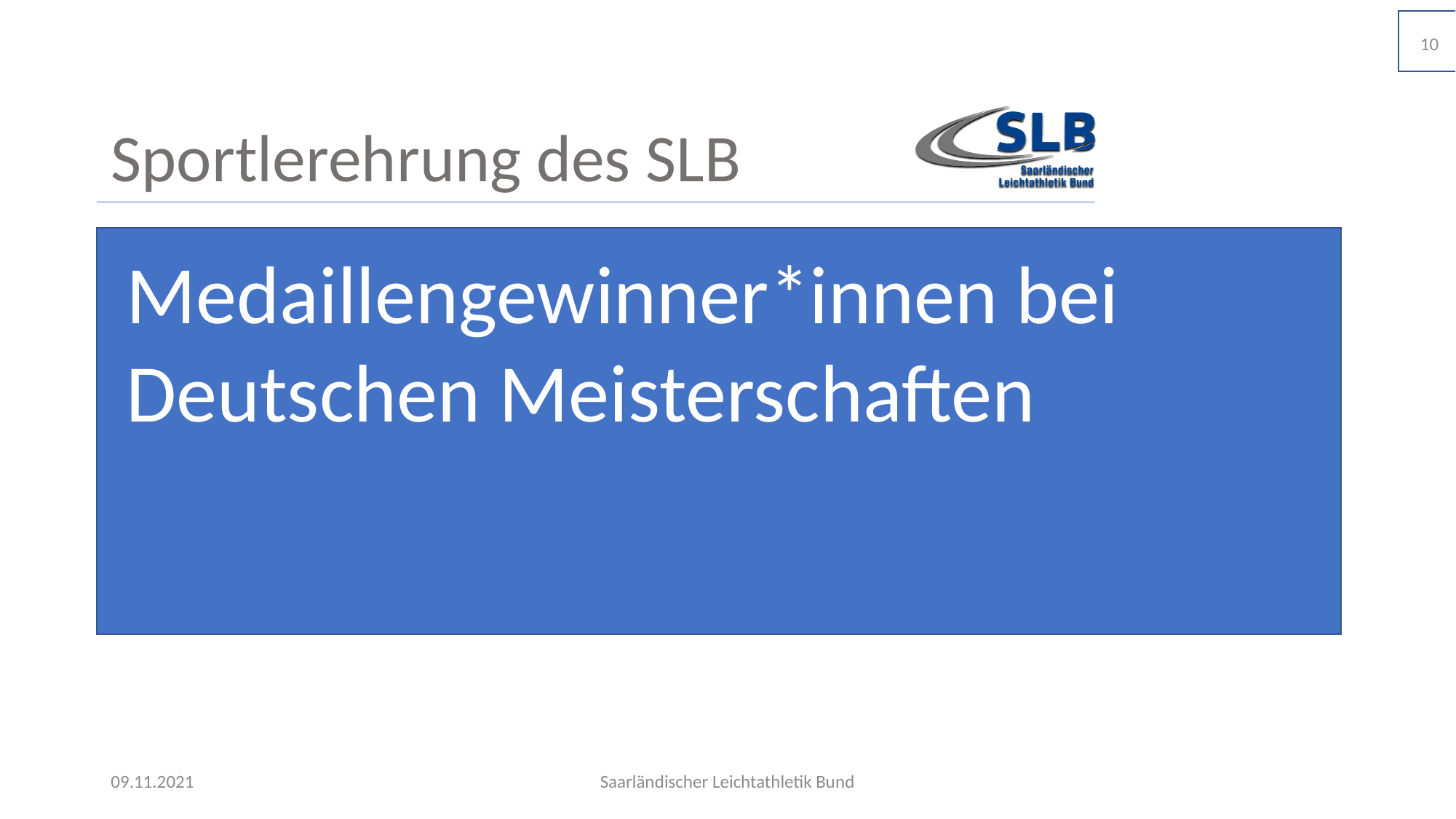

10
# Sportlerehrung des SLB

Medaillengewinner*innen bei Deutschen Meisterschaften
09.11.2021
Saarländischer Leichtathletik Bund